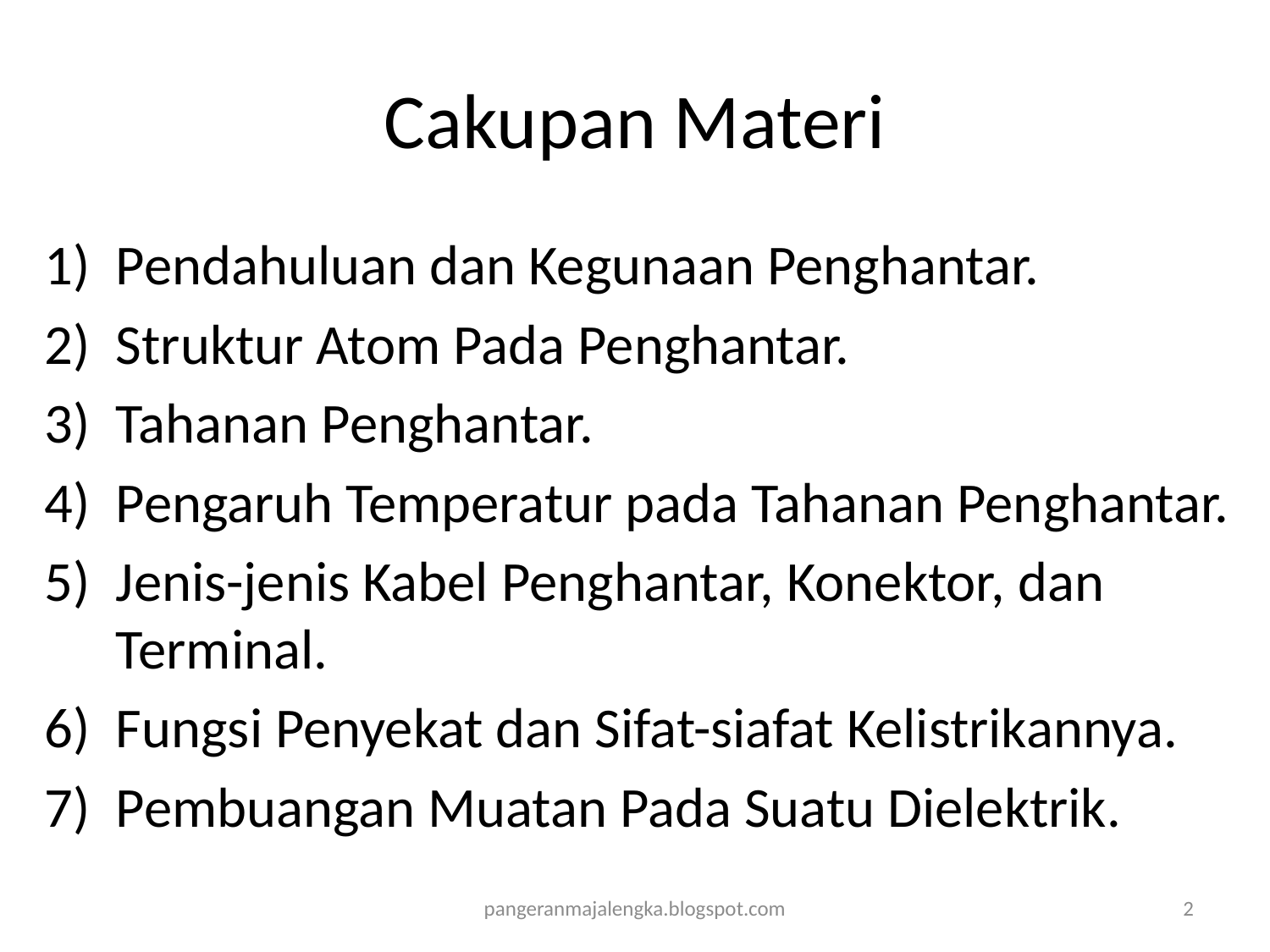

# Cakupan Materi
Pendahuluan dan Kegunaan Penghantar.
Struktur Atom Pada Penghantar.
Tahanan Penghantar.
Pengaruh Temperatur pada Tahanan Penghantar.
Jenis-jenis Kabel Penghantar, Konektor, dan Terminal.
Fungsi Penyekat dan Sifat-siafat Kelistrikannya.
Pembuangan Muatan Pada Suatu Dielektrik.

pangeranmajalengka.blogspot.com
2